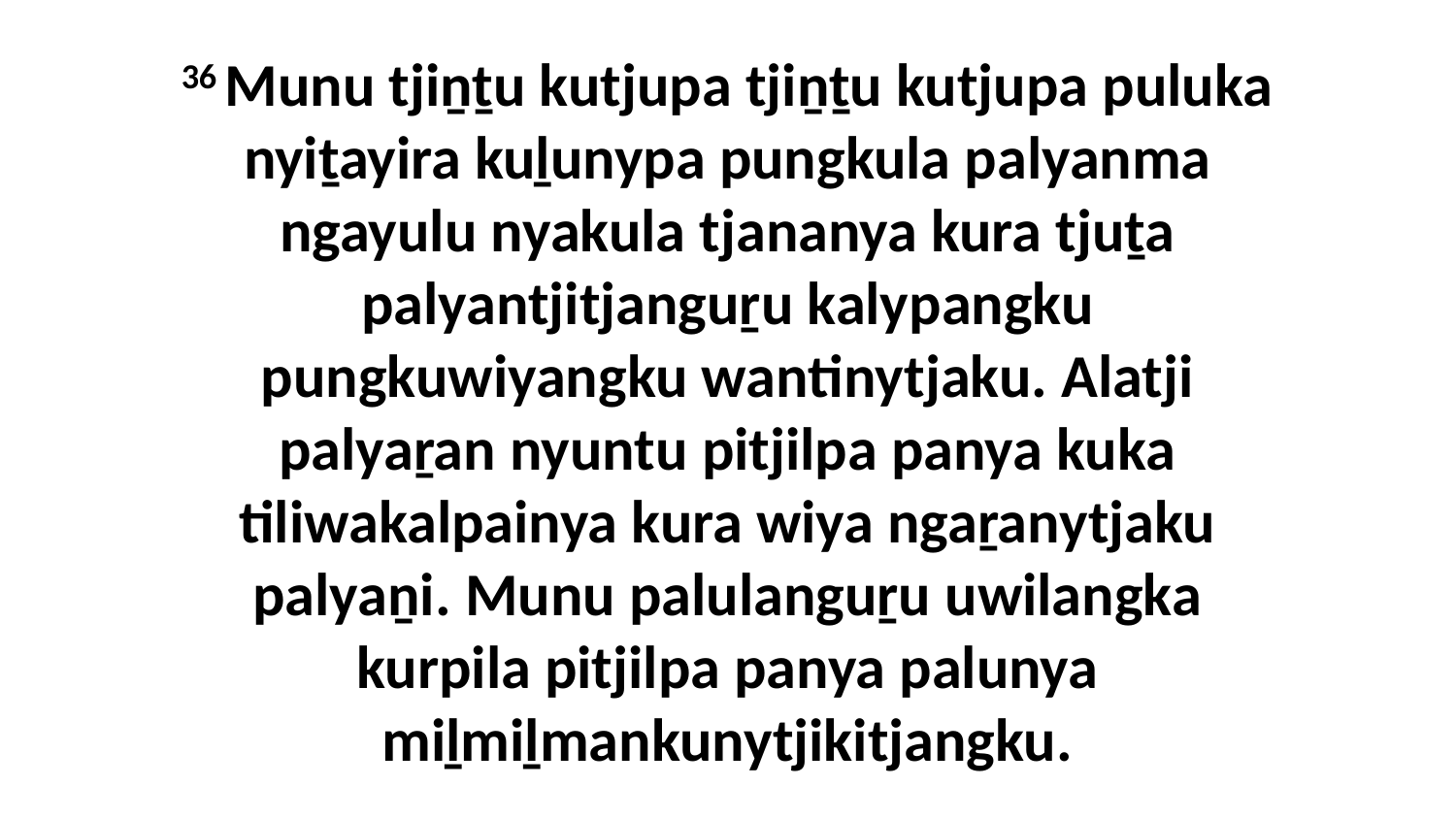

36 Munu tjiṉṯu kutjupa tjiṉṯu kutjupa puluka nyiṯayira kuḻunypa pungkula palyanma ngayulu nyakula tjananya kura tjuṯa palyantjitjanguṟu kalypangku pungkuwiyangku wantinytjaku. Alatji palyaṟan nyuntu pitjilpa panya kuka tiliwakalpainya kura wiya ngaṟanytjaku palyaṉi. Munu palulanguṟu uwilangka kurpila pitjilpa panya palunya miḻmiḻmankunytjikitjangku.